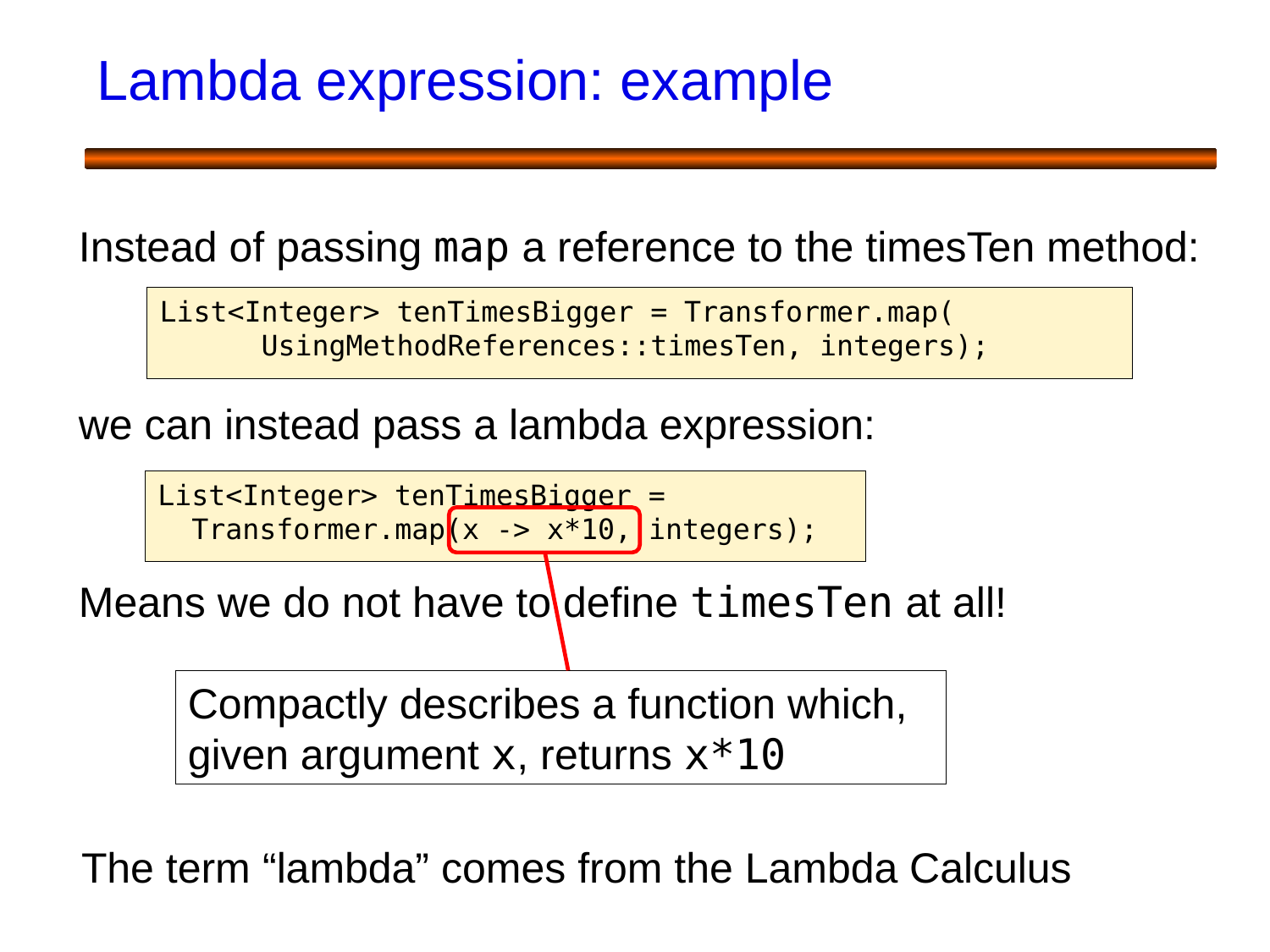

# Lambda expression: example
Instead of passing map a reference to the timesTen method:

we can instead pass a lambda expression:

Means we do not have to define timesTen at all!

List<Integer> tenTimesBigger = Transformer.map(
      UsingMethodReferences::timesTen, integers);
List<Integer> tenTimesBigger =
  Transformer.map(x -> x*10, integers);

Compactly describes a function which, given argument x, returns x*10
The term “lambda” comes from the Lambda Calculus